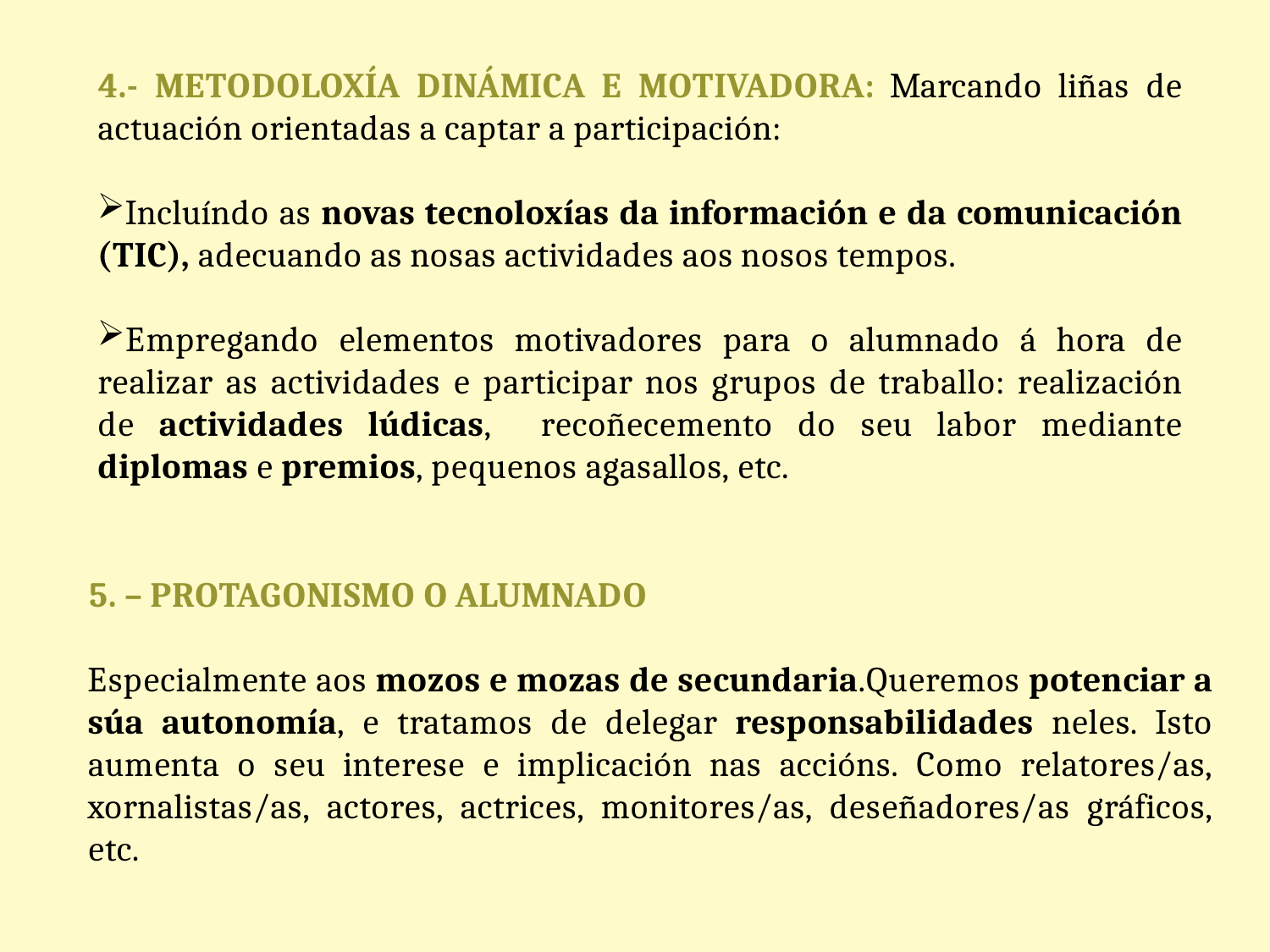

4.- METODOLOXÍA DINÁMICA E MOTIVADORA: Marcando liñas de actuación orientadas a captar a participación:

Incluíndo as novas tecnoloxías da información e da comunicación (TIC), adecuando as nosas actividades aos nosos tempos.

Empregando elementos motivadores para o alumnado á hora de realizar as actividades e participar nos grupos de traballo: realización de actividades lúdicas,  recoñecemento do seu labor mediante diplomas e premios, pequenos agasallos, etc.

5. – PROTAGONISMO O ALUMNADO

Especialmente aos mozos e mozas de secundaria.Queremos potenciar a súa autonomía, e tratamos de delegar responsabilidades neles. Isto aumenta o seu interese e implicación nas accións. Como relatores/as, xornalistas/as, actores, actrices, monitores/as, deseñadores/as gráficos, etc.